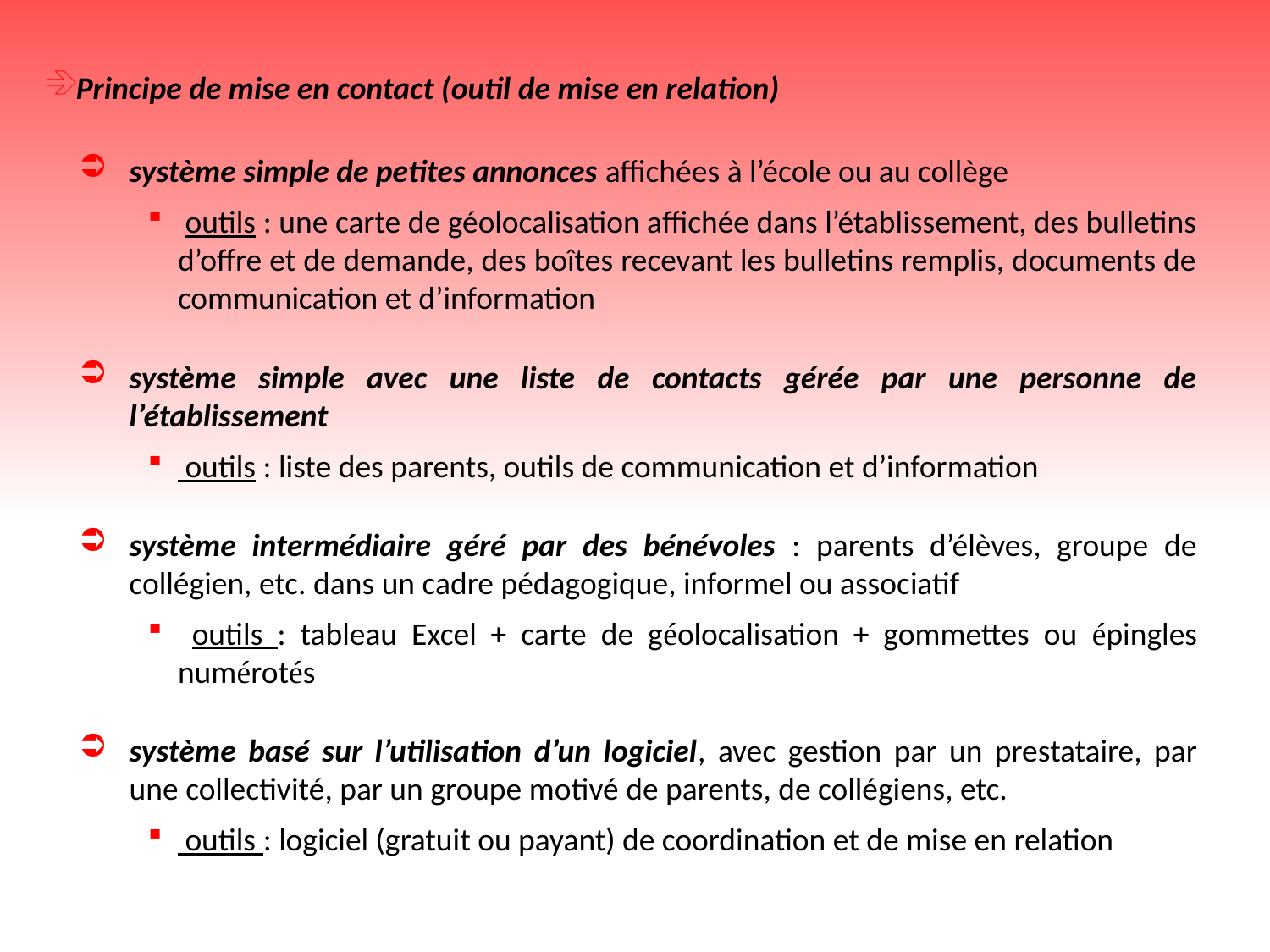

Principe de mise en contact (outil de mise en relation)
système simple de petites annonces affichées à l’école ou au collège
 outils : une carte de géolocalisation affichée dans l’établissement, des bulletins d’offre et de demande, des boîtes recevant les bulletins remplis, documents de communication et d’information

système simple avec une liste de contacts gérée par une personne de l’établissement
 outils : liste des parents, outils de communication et d’information

système intermédiaire géré par des bénévoles : parents d’élèves, groupe de collégien, etc. dans un cadre pédagogique, informel ou associatif
 outils : tableau Excel + carte de géolocalisation + gommettes ou épingles numérotés

système basé sur l’utilisation d’un logiciel, avec gestion par un prestataire, par une collectivité, par un groupe motivé de parents, de collégiens, etc.
 outils : logiciel (gratuit ou payant) de coordination et de mise en relation